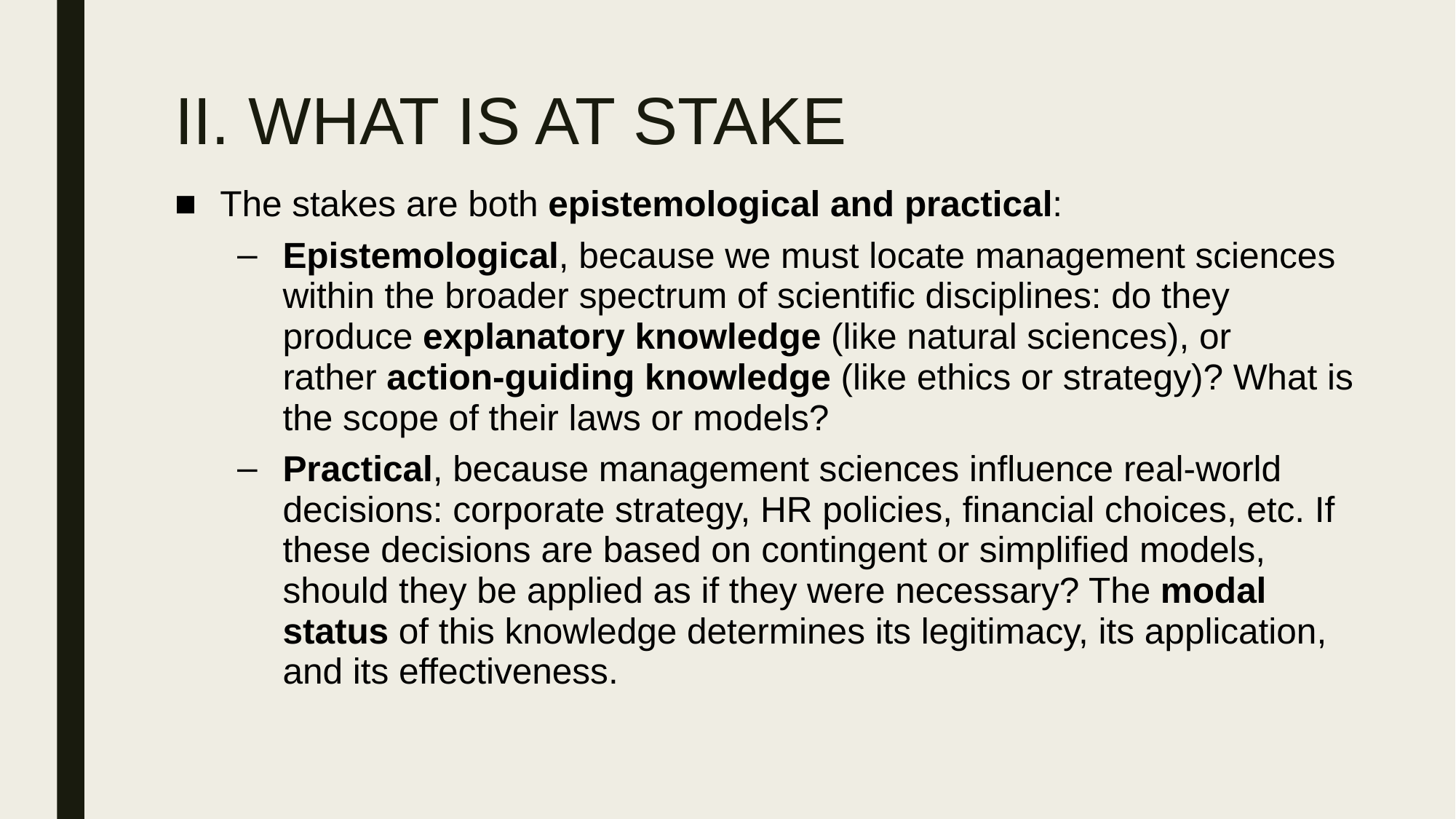

# II. WHAT IS AT STAKE
The stakes are both epistemological and practical:
Epistemological, because we must locate management sciences within the broader spectrum of scientific disciplines: do they produce explanatory knowledge (like natural sciences), or rather action-guiding knowledge (like ethics or strategy)? What is the scope of their laws or models?
Practical, because management sciences influence real-world decisions: corporate strategy, HR policies, financial choices, etc. If these decisions are based on contingent or simplified models, should they be applied as if they were necessary? The modal status of this knowledge determines its legitimacy, its application, and its effectiveness.